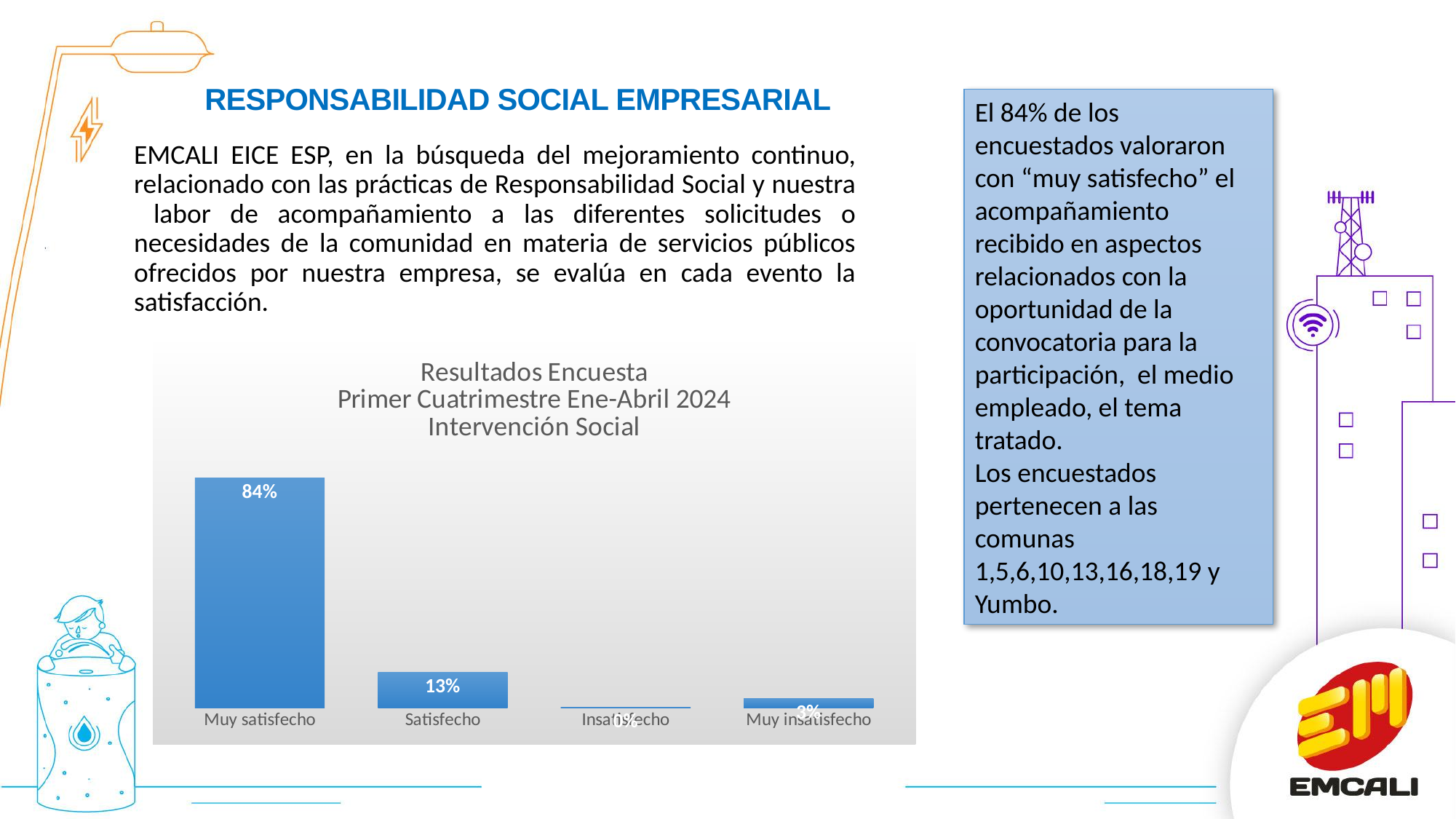

# RESPONSABILIDAD SOCIAL EMPRESARIAL
El 84% de los encuestados valoraron con “muy satisfecho” el acompañamiento recibido en aspectos relacionados con la oportunidad de la convocatoria para la participación,  el medio empleado, el tema tratado.
Los encuestados pertenecen a las comunas 1,5,6,10,13,16,18,19 y Yumbo.
EMCALI EICE ESP, en la búsqueda del mejoramiento continuo, relacionado con las prácticas de Responsabilidad Social y nuestra  labor de acompañamiento a las diferentes solicitudes o necesidades de la comunidad en materia de servicios públicos ofrecidos por nuestra empresa, se evalúa en cada evento la satisfacción.

### Chart: Resultados Encuesta
Primer Cuatrimestre Ene-Abril 2024
Intervención Social

| Category |  |
|---|---|
| Muy satisfecho | 0.8387096774193549 |
| Satisfecho | 0.12903225806451613 |
| Insatisfecho | 0.0 |
| Muy insatisfecho | 0.03225806451612903 |